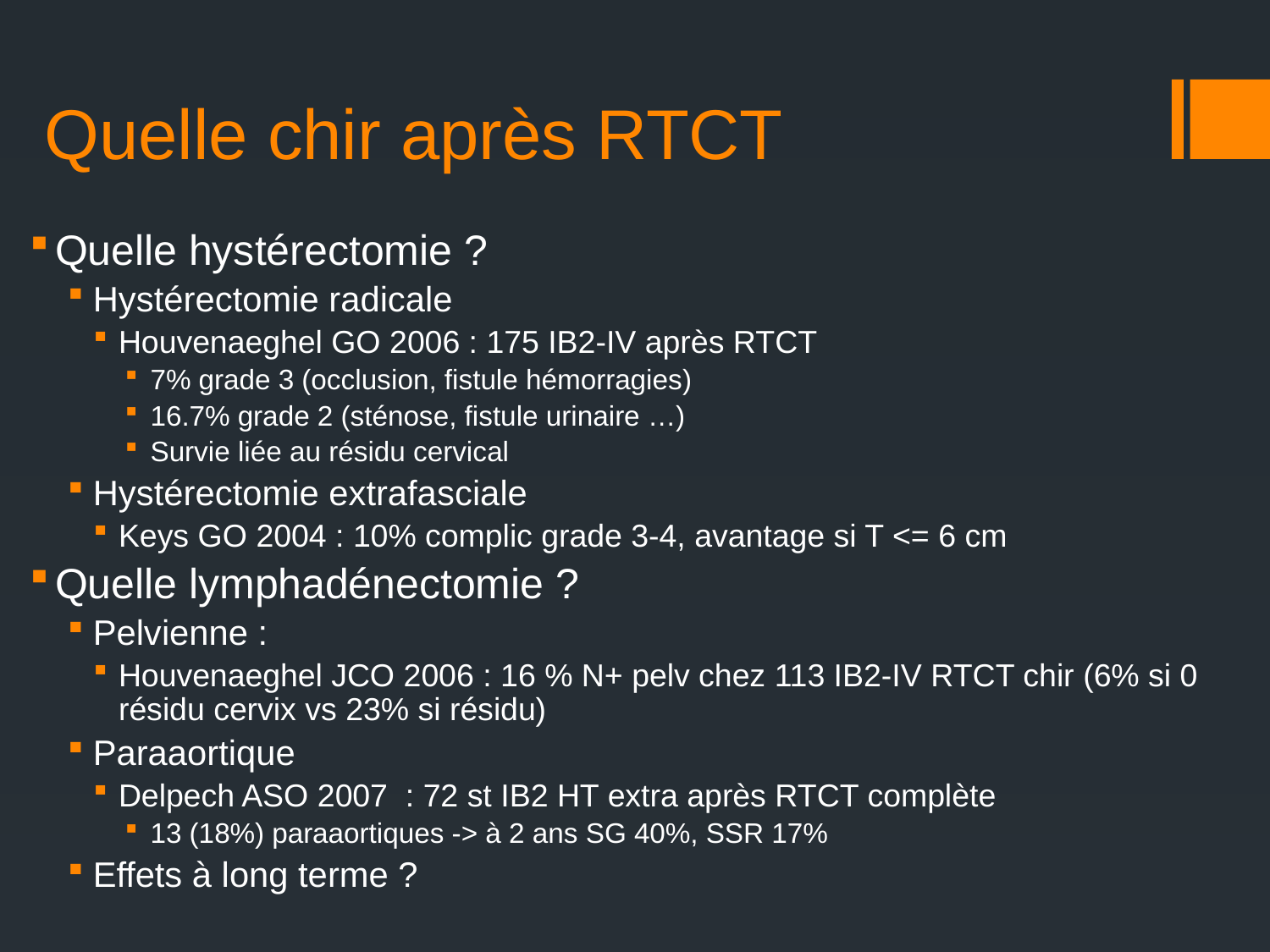

# Quelle chir après RTCT
Quelle hystérectomie ?
Hystérectomie radicale
Houvenaeghel GO 2006 : 175 IB2-IV après RTCT
7% grade 3 (occlusion, fistule hémorragies)
16.7% grade 2 (sténose, fistule urinaire …)
Survie liée au résidu cervical
Hystérectomie extrafasciale
Keys GO 2004 : 10% complic grade 3-4, avantage si T <= 6 cm
Quelle lymphadénectomie ?
Pelvienne :
Houvenaeghel JCO 2006 : 16 % N+ pelv chez 113 IB2-IV RTCT chir (6% si 0 résidu cervix vs 23% si résidu)
Paraaortique
Delpech ASO 2007  : 72 st IB2 HT extra après RTCT complète
13 (18%) paraaortiques -> à 2 ans SG 40%, SSR 17%
Effets à long terme ?